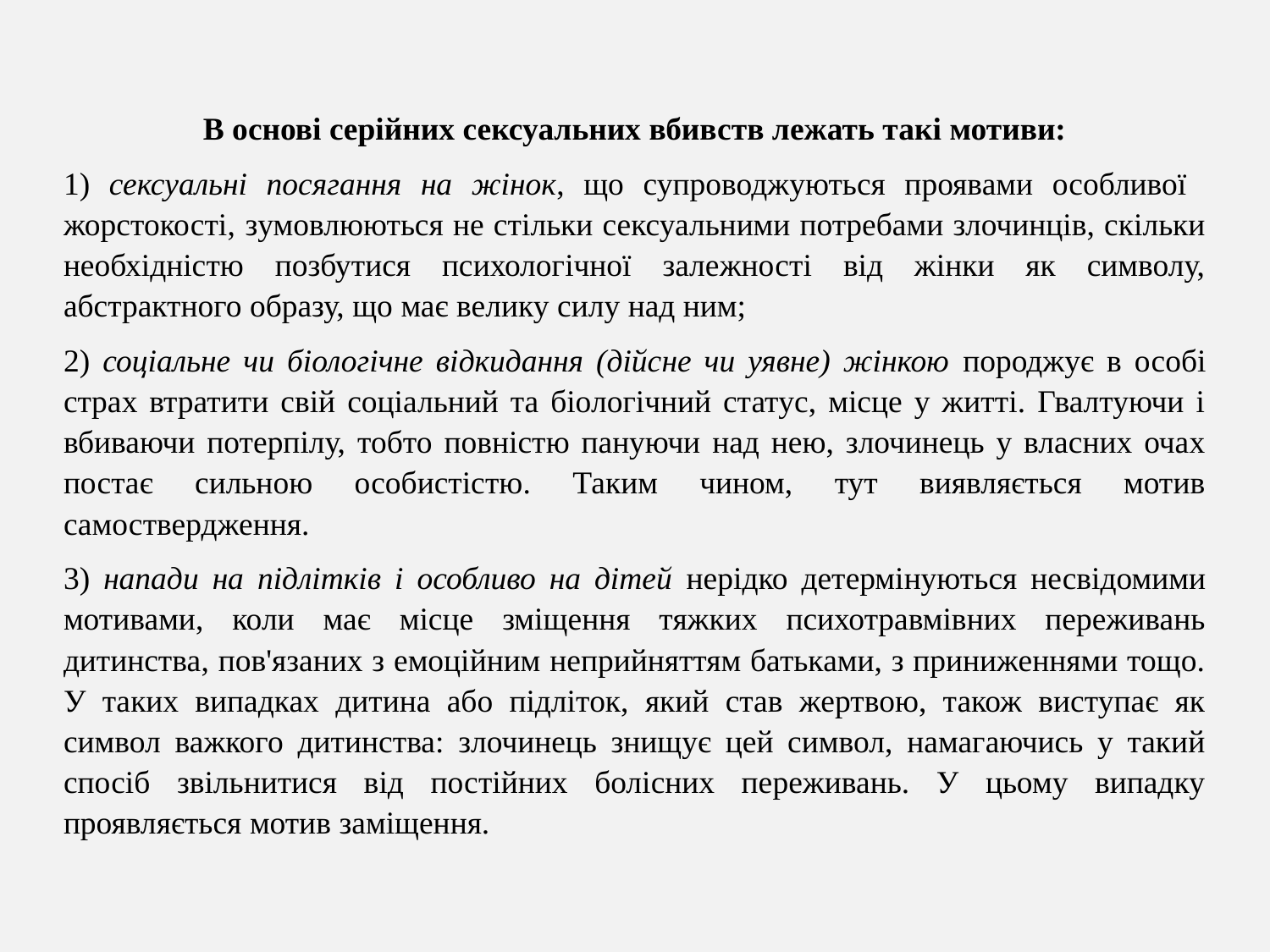

В основі серійних сексуальних вбивств лежать такі мотиви:
1) сексуальні посягання на жінок, що супроводжуються проявами особливої ​​жорстокості, зумовлюються не стільки сексуальними потребами злочинців, скільки необхідністю позбутися психологічної залежності від жінки як символу, абстрактного образу, що має велику силу над ним;
2) соціальне чи біологічне відкидання (дійсне чи уявне) жінкою породжує в особі страх втратити свій соціальний та біологічний статус, місце у житті. Гвалтуючи і вбиваючи потерпілу, тобто повністю пануючи над нею, злочинець у власних очах постає сильною особистістю. Таким чином, тут виявляється мотив самоствердження.
3) напади на підлітків і особливо на дітей нерідко детермінуються несвідомими мотивами, коли має місце зміщення тяжких психотравмівних переживань дитинства, пов'язаних з емоційним неприйняттям батьками, з приниженнями тощо. У таких випадках дитина або підліток, який став жертвою, також виступає як символ важкого дитинства: злочинець знищує цей символ, намагаючись у такий спосіб звільнитися від постійних болісних переживань. У цьому випадку проявляється мотив заміщення.